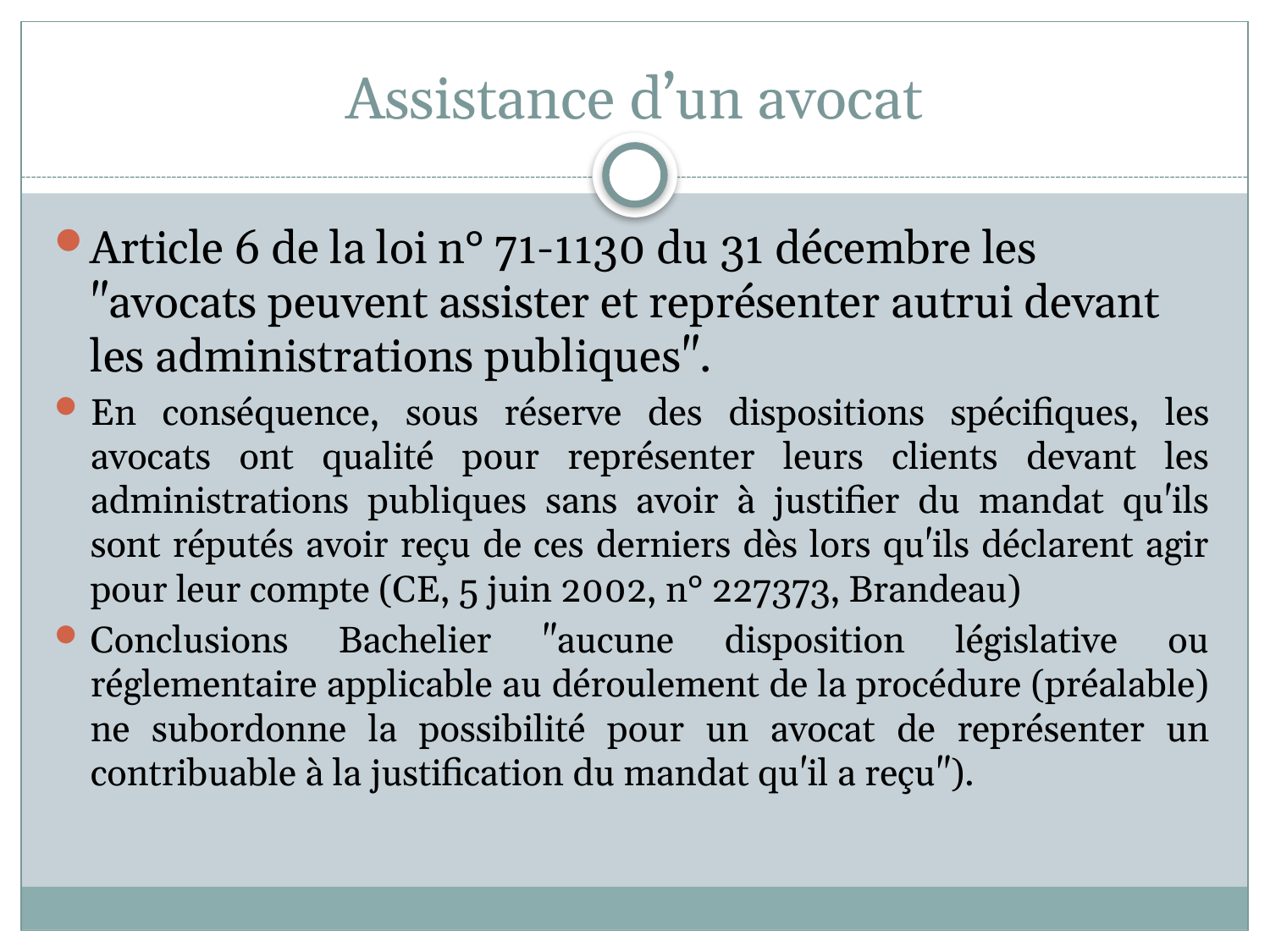

# Assistance d’un avocat
Article 6 de la loi n° 71-1130 du 31 décembre les "avocats peuvent assister et représenter autrui devant les administrations publiques".
En conséquence, sous réserve des dispositions spécifiques, les avocats ont qualité pour représenter leurs clients devant les administrations publiques sans avoir à justifier du mandat qu'ils sont réputés avoir reçu de ces derniers dès lors qu'ils déclarent agir pour leur compte (CE, 5 juin 2002, n° 227373, Brandeau)
Conclusions Bachelier "aucune disposition législative ou réglementaire applicable au déroulement de la procédure (préalable) ne subordonne la possibilité pour un avocat de représenter un contribuable à la justification du mandat qu'il a reçu").